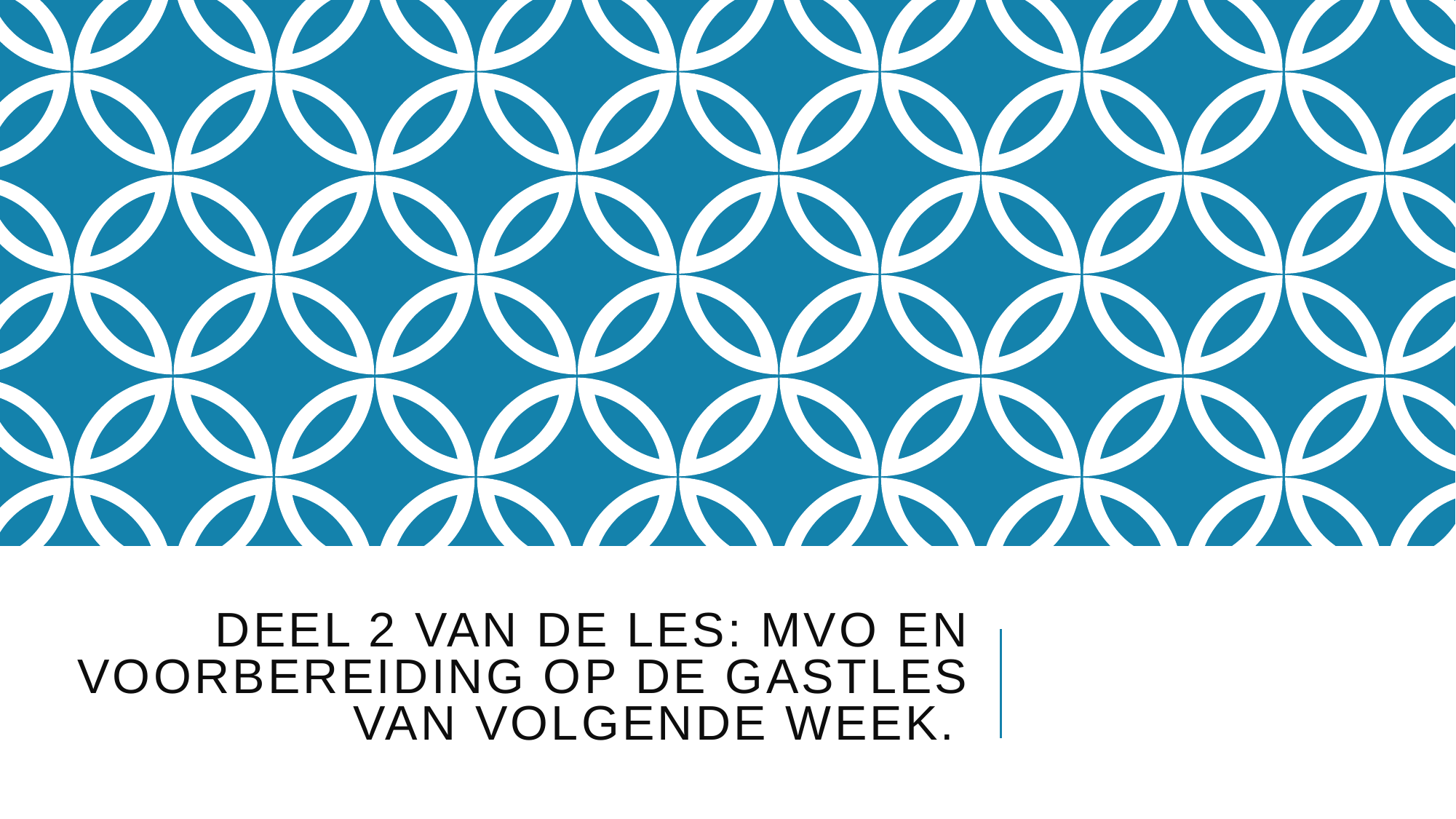

# Deel 2 van de les: MVO en voorbereiding op de gastles van volgende week.